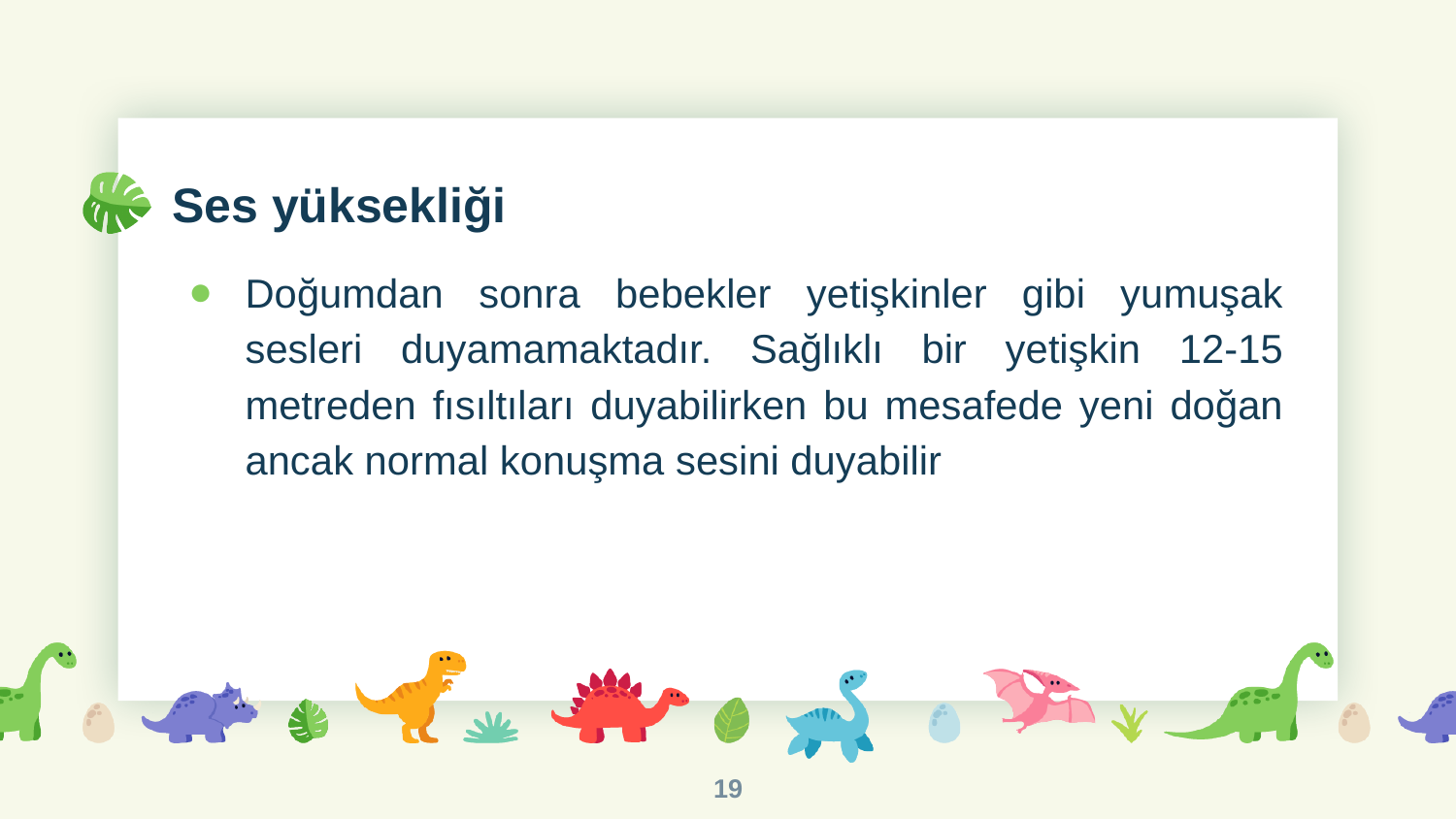

# Ses yüksekliği
Doğumdan sonra bebekler yetişkinler gibi yumuşak sesleri duyamamaktadır. Sağlıklı bir yetişkin 12-15 metreden fısıltıları duyabilirken bu mesafede yeni doğan ancak normal konuşma sesini duyabilir
19